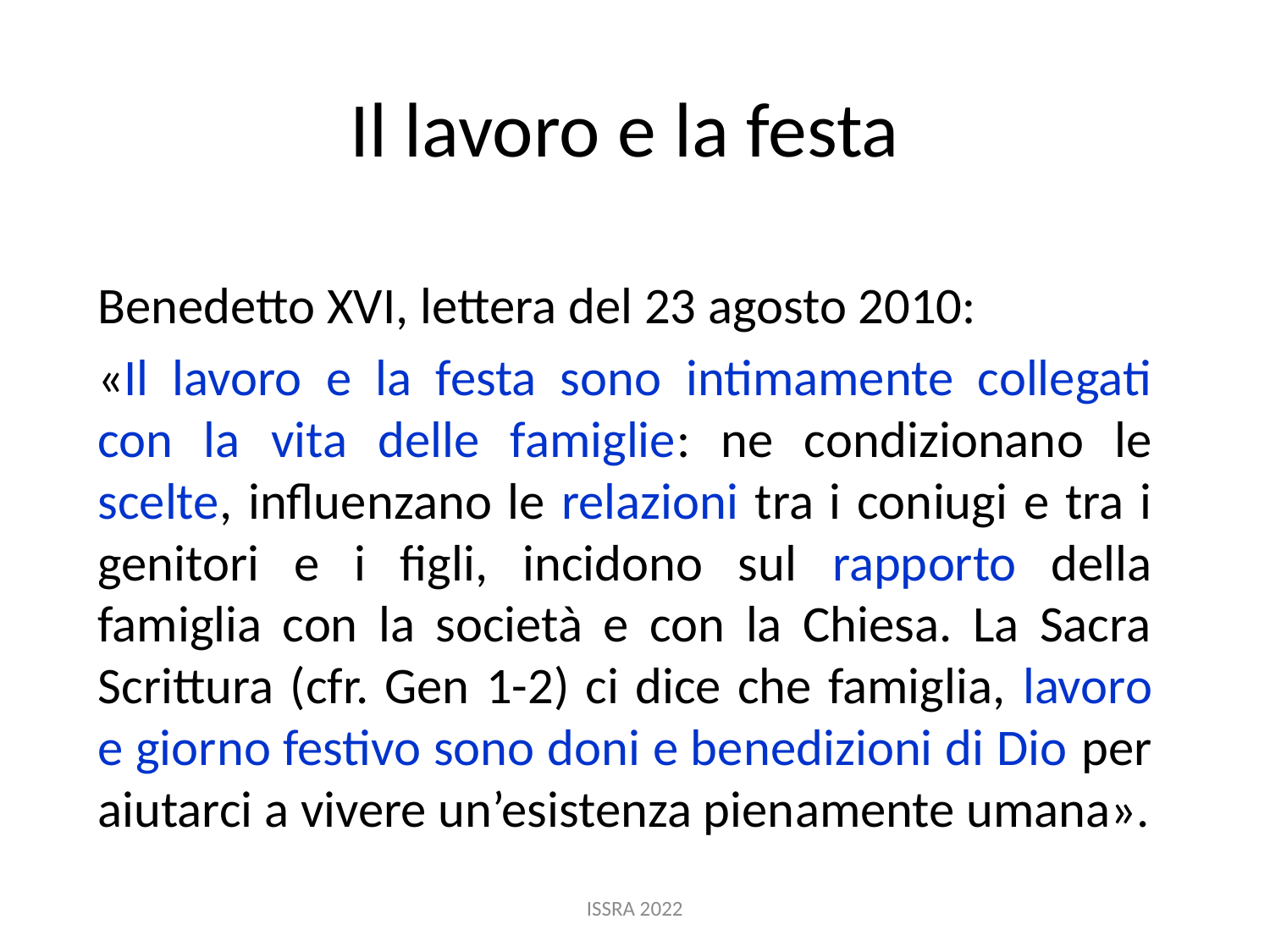

# Il lavoro e la festa
Benedetto XVI, lettera del 23 agosto 2010:
«Il lavoro e la festa sono intimamente collegati con la vita delle famiglie: ne condizionano le scelte, influenzano le relazioni tra i coniugi e tra i genitori e i figli, incidono sul rapporto della famiglia con la società e con la Chiesa. La Sacra Scrittura (cfr. Gen 1-2) ci dice che famiglia, lavoro e giorno festivo sono doni e benedizioni di Dio per aiutarci a vivere un’esistenza pienamente umana».
ISSRA 2022